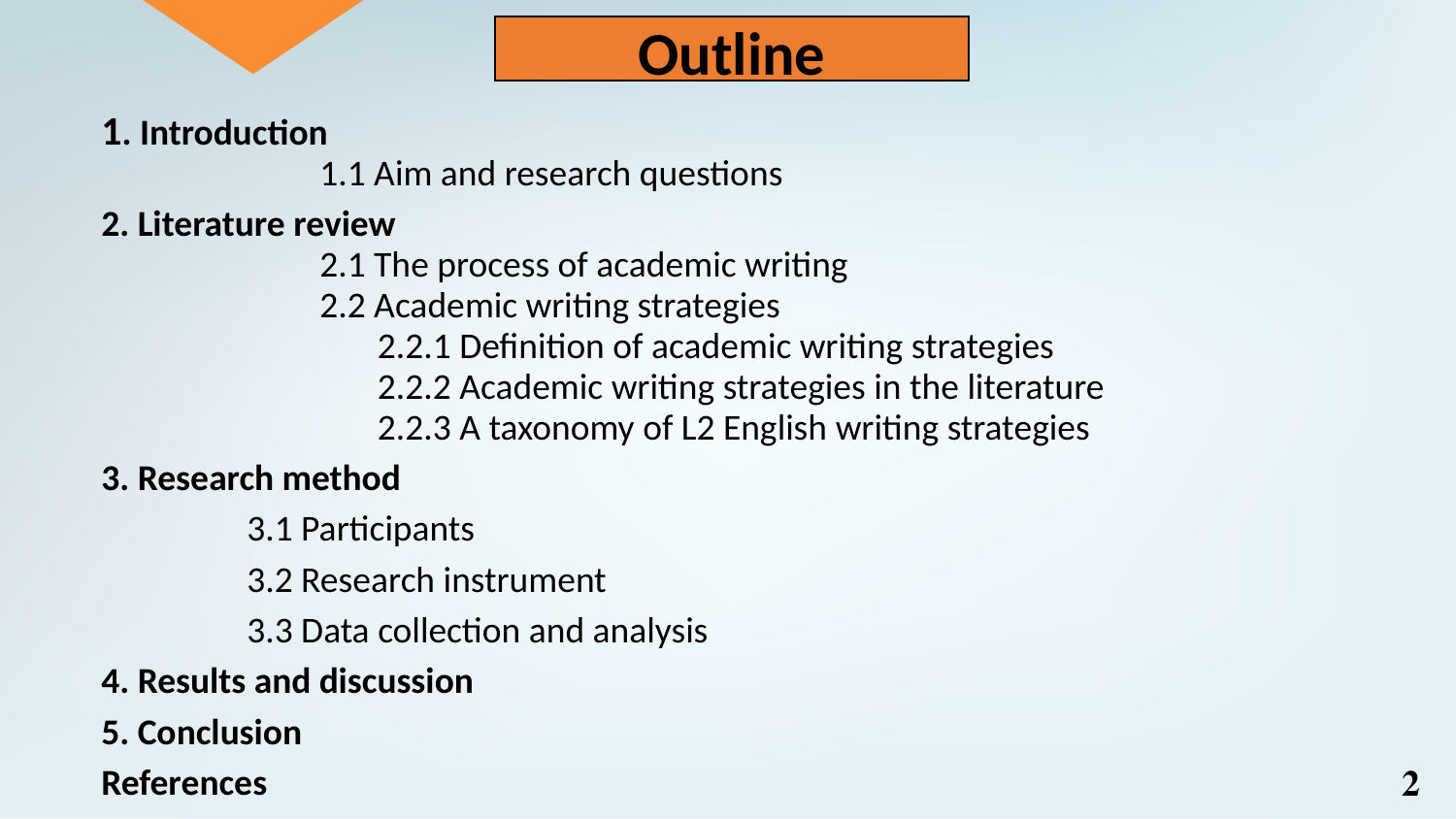

Outline
1. Introduction
	1.1 Aim and research questions
2. Literature review
	2.1 The process of academic writing
	2.2 Academic writing strategies
	       2.2.1 Definition of academic writing strategies
	       2.2.2 Academic writing strategies in the literature
	       2.2.3 A taxonomy of L2 English writing strategies
3. Research method
	3.1 Participants
	3.2 Research instrument
	3.3 Data collection and analysis
4. Results and discussion
5. Conclusion
References
2